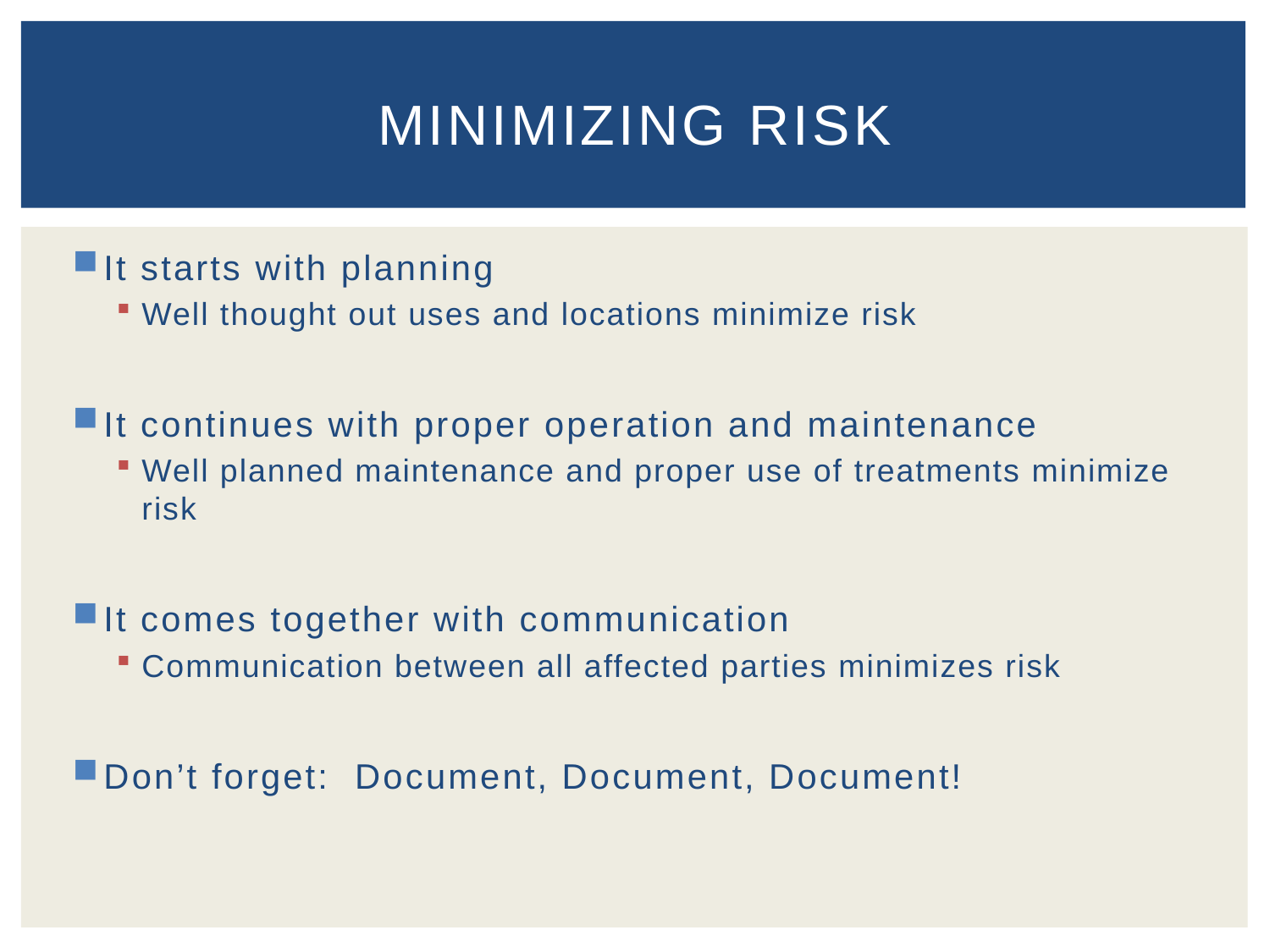

# Minimizing Risk
It starts with planning
Well thought out uses and locations minimize risk

It continues with proper operation and maintenance
Well planned maintenance and proper use of treatments minimize risk

It comes together with communication
Communication between all affected parties minimizes risk

Don’t forget:  Document, Document, Document!